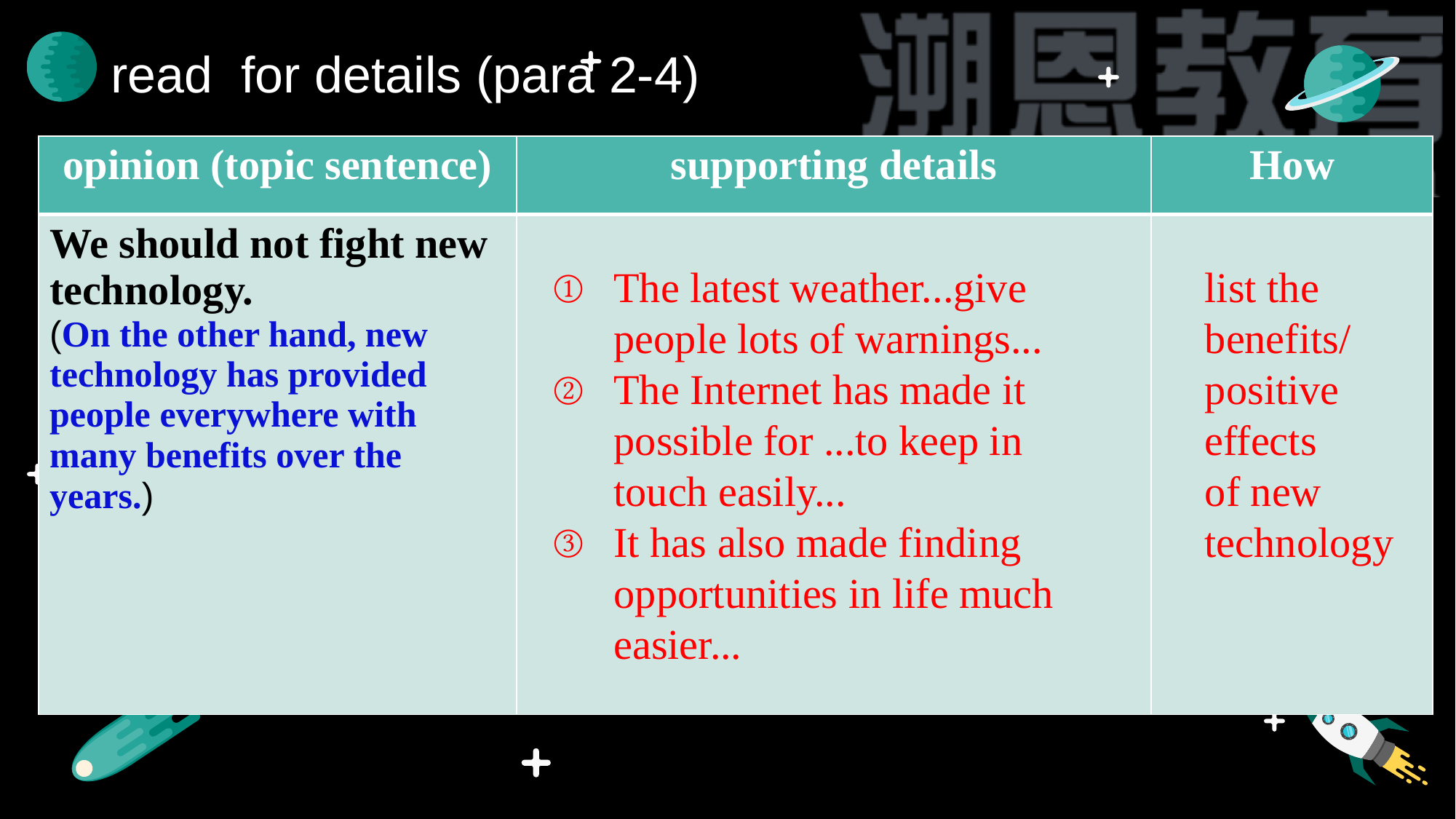

# read  for details (para 2-4)
| opinion (topic sentence) | supporting details | How |
| --- | --- | --- |
| We should not fight new technology. (On the other hand, new technology has provided people everywhere with many benefits over the years.) |  |  |
The latest weather...give people lots of warnings...
The Internet has made it possible for ...to keep in touch easily...
It has also made finding opportunities in life much easier...
list the benefits/
positive effects
of new technology